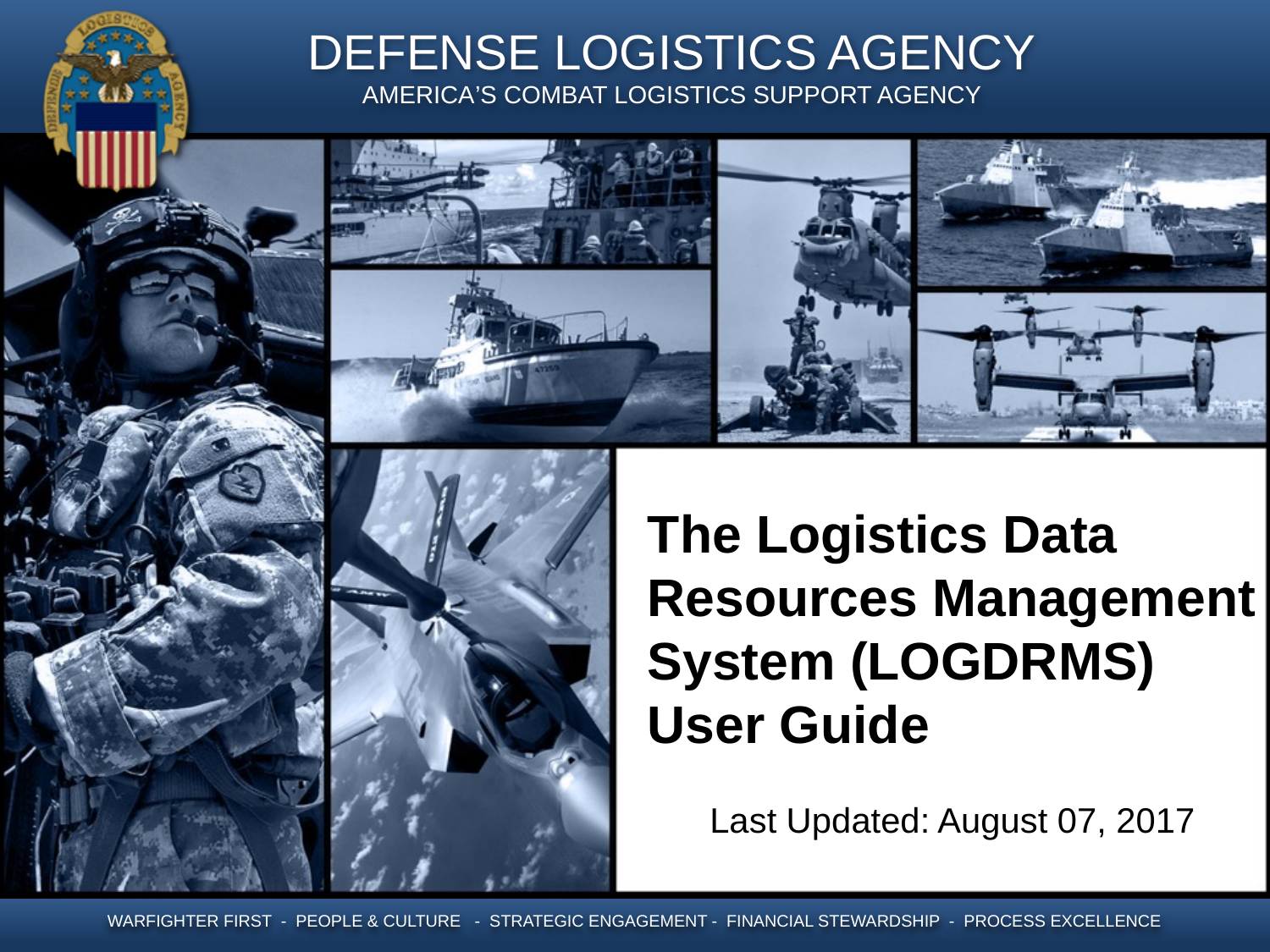

The Logistics Data Resources Management System (LOGDRMS) User Guide

Last Updated: August 07, 2017